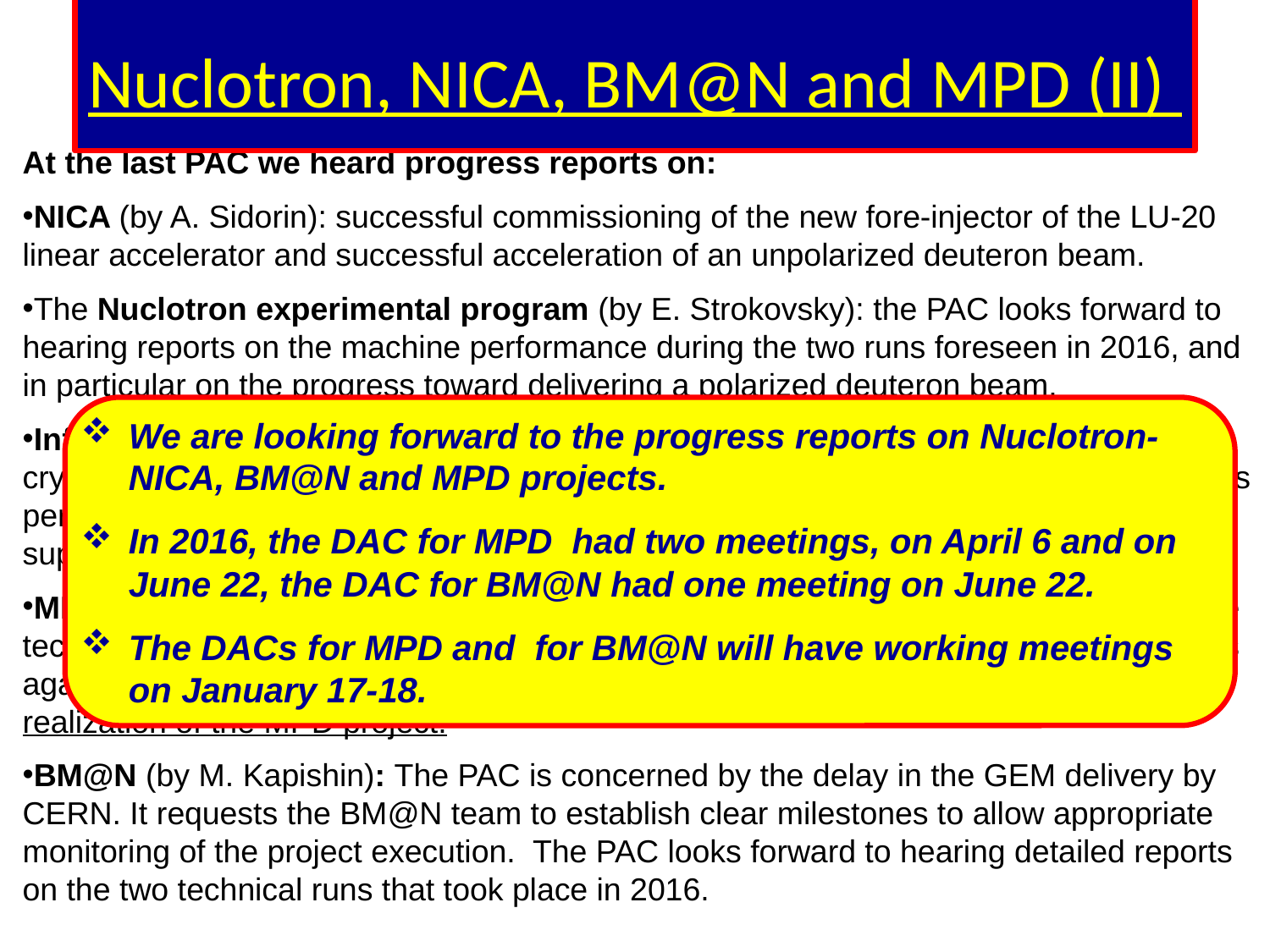

# Nuclotron, NICA, BM@N and MPD (II)
At the last PAC we heard progress reports on:
NICA (by A. Sidorin): successful commissioning of the new fore-injector of the LU-20 linear accelerator and successful acceleration of an unpolarized deuteron beam.
The Nuclotron experimental program (by E. Strokovsky): the PAC looks forward to hearing reports on the machine performance during the two runs foreseen in 2016, and in particular on the progress toward delivering a polarized deuteron beam.
Infrastructure developments (by N. Emelianov): successful launch of the NICA cryogenic complex –– the largest helium liquefier in Russia with a capacity of 1100 liters per hour and the near completion of the facility for producing and testing of superconducting magnets for the NICA accelerator complex.
MPD (by V. Kolesnikov): the PAC encourages further efforts towards completion of the technical design reports for the main subsystems of the MPD detector and emphasizes again the need to attract young professionals and additional outside groups for the realization of the MPD project.
BM@N (by M. Kapishin): The PAC is concerned by the delay in the GEM delivery by CERN. It requests the BM@N team to establish clear milestones to allow appropriate monitoring of the project execution.  The PAC looks forward to hearing detailed reports on the two technical runs that took place in 2016.
We are looking forward to the progress reports on Nuclotron-NICA, BM@N and MPD projects.
In 2016, the DAC for MPD  had two meetings, on April 6 and on June 22, the DAC for BM@N had one meeting on June 22.
The DACs for MPD and  for BM@N will have working meetings on January 17-18.